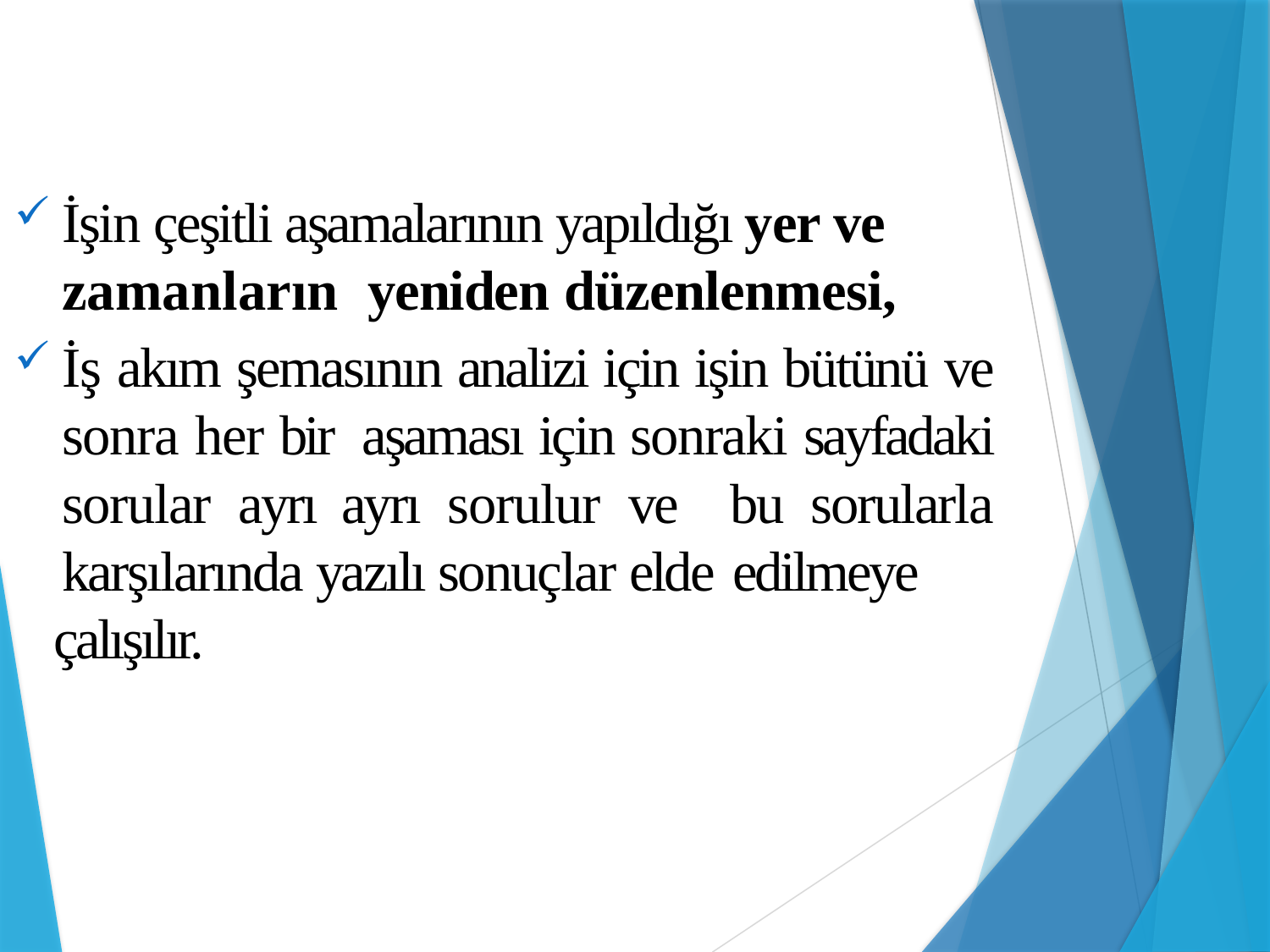

İşin çeşitli aşamalarının yapıldığı yer ve zamanların  yeniden düzenlenmesi,
İş akım şemasının analizi için işin bütünü ve sonra her bir  aşaması için sonraki sayfadaki sorular ayrı ayrı sorulur ve  bu sorularla karşılarında yazılı sonuçlar elde edilmeye
çalışılır.